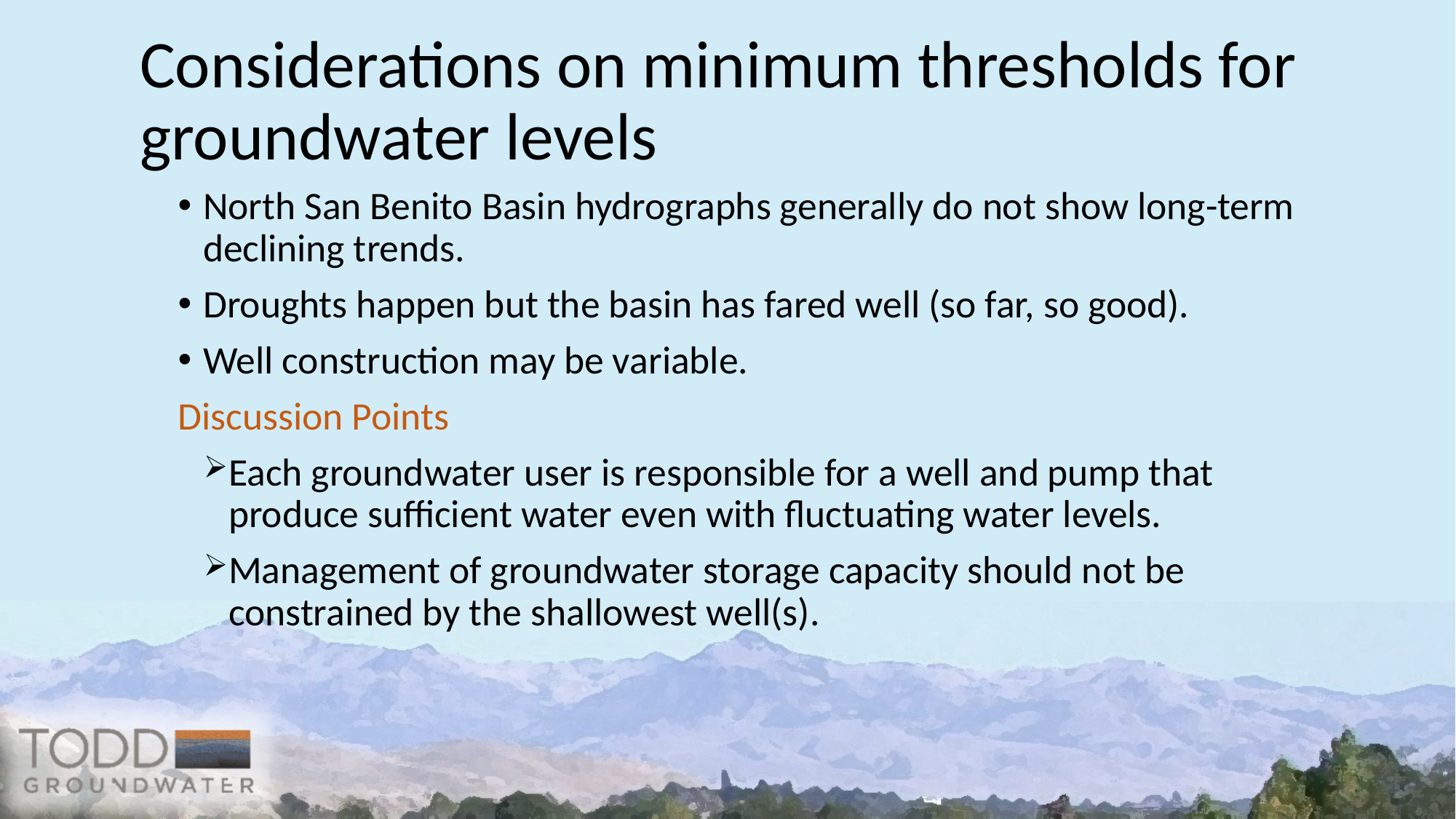

# Considerations on minimum thresholds for groundwater levels
North San Benito Basin hydrographs generally do not show long-term declining trends.
Droughts happen but the basin has fared well (so far, so good).
Well construction may be variable.
Discussion Points
Each groundwater user is responsible for a well and pump that produce sufficient water even with fluctuating water levels.
Management of groundwater storage capacity should not be constrained by the shallowest well(s).